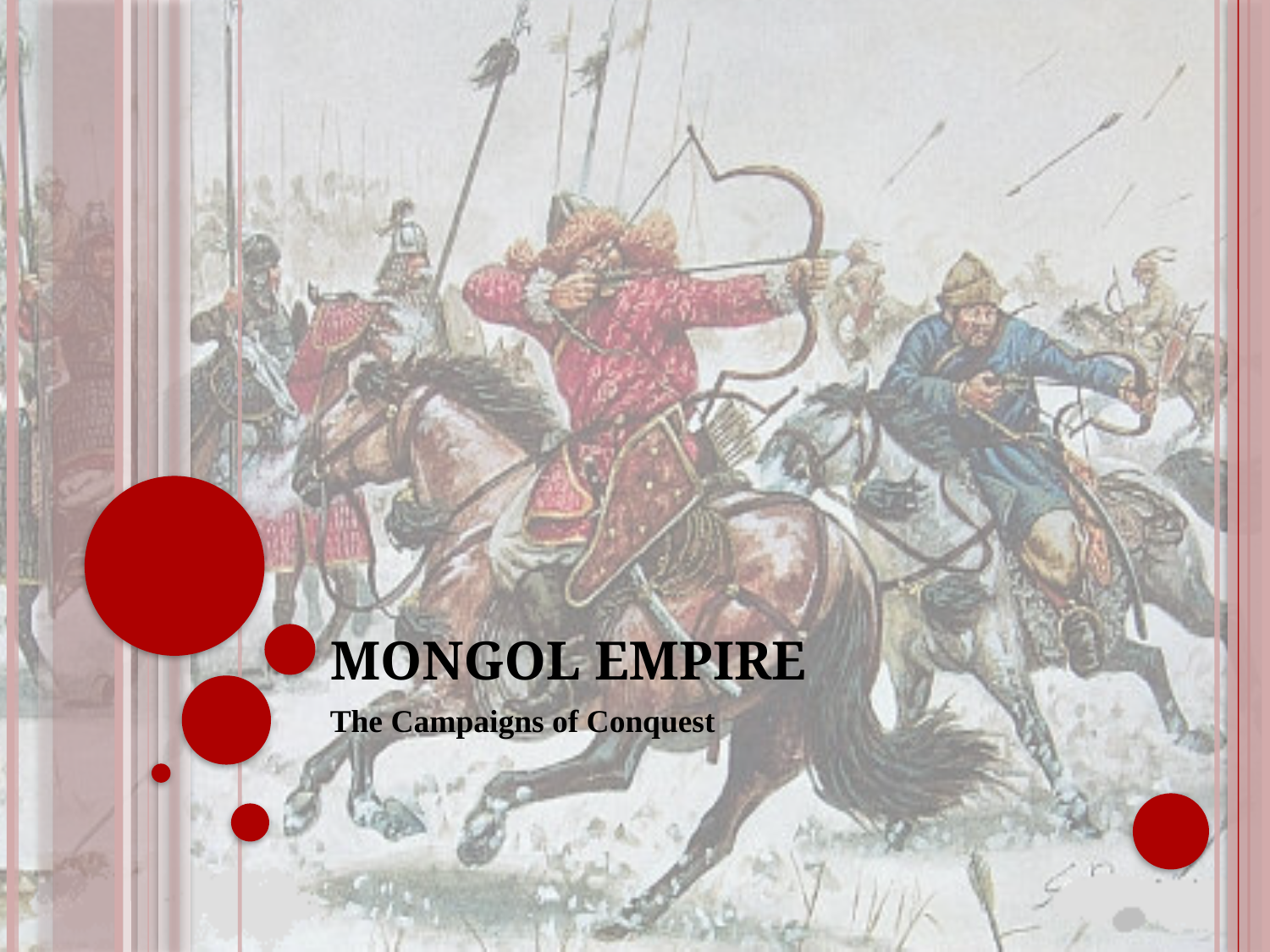

# Mongol Empire
The Campaigns of Conquest